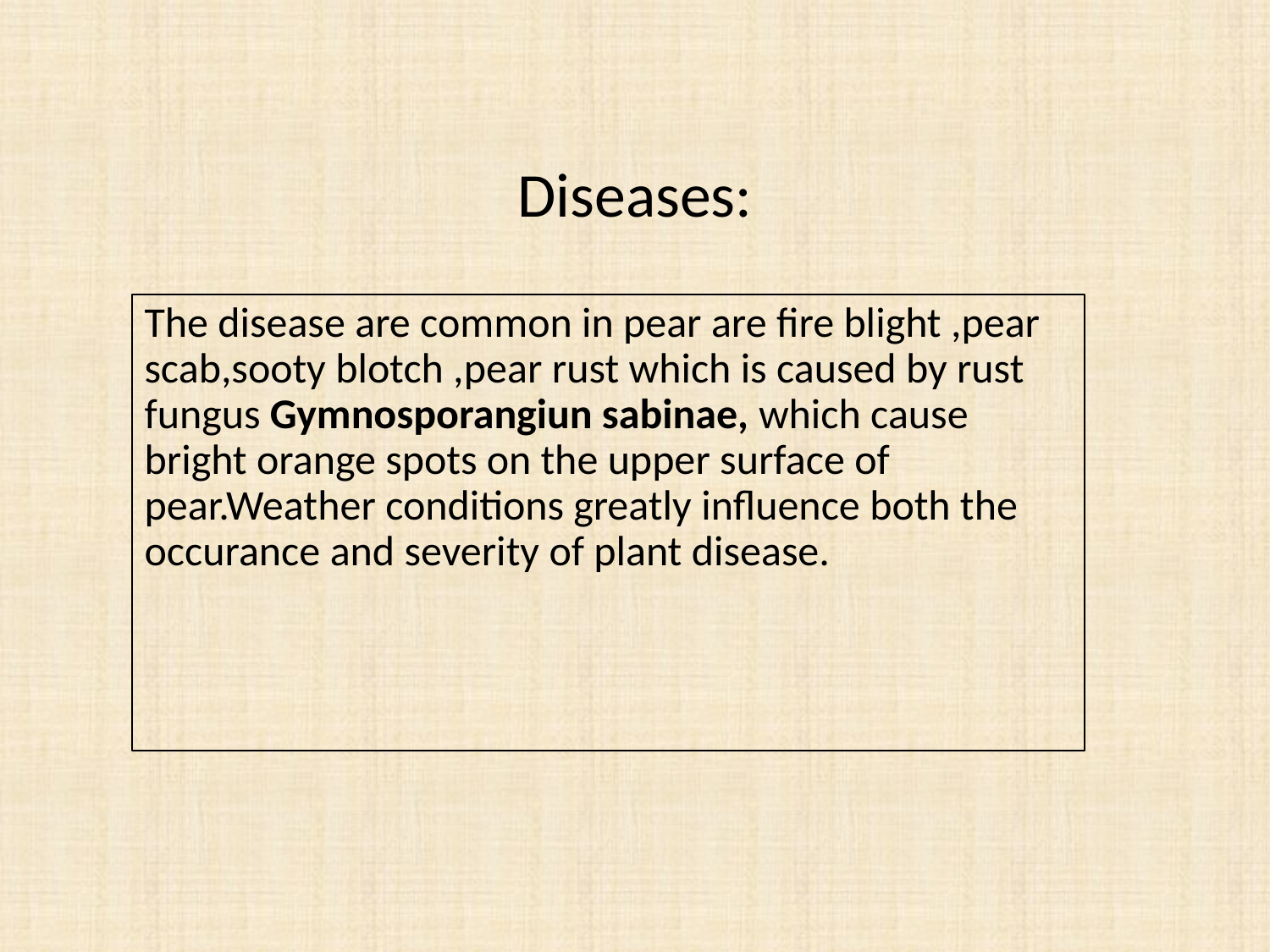

# Diseases:
The disease are common in pear are fire blight ,pear scab,sooty blotch ,pear rust which is caused by rust fungus Gymnosporangiun sabinae, which cause bright orange spots on the upper surface of pear.Weather conditions greatly influence both the occurance and severity of plant disease.